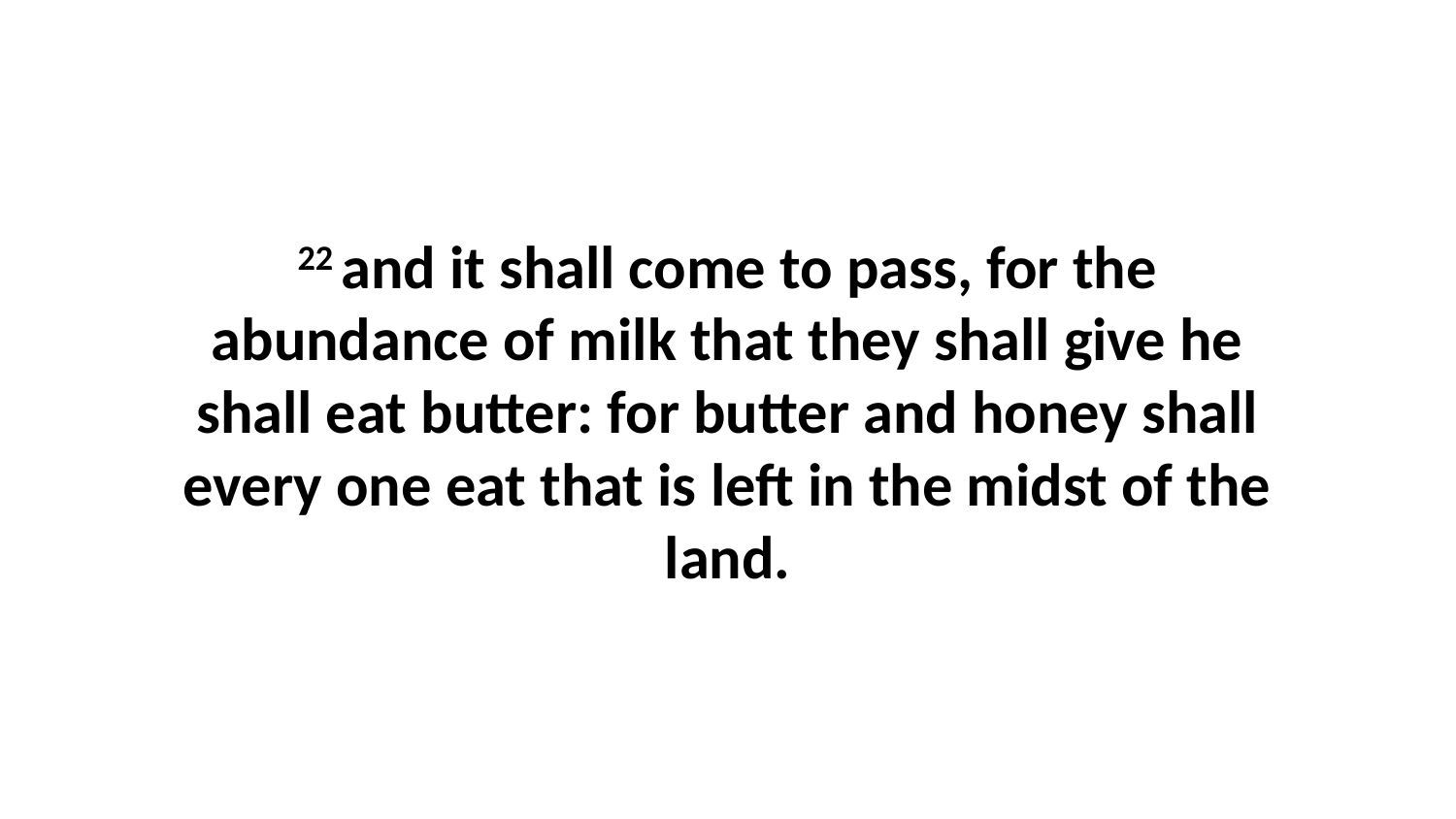

22 and it shall come to pass, for the abundance of milk that they shall give he shall eat butter: for butter and honey shall every one eat that is left in the midst of the land.